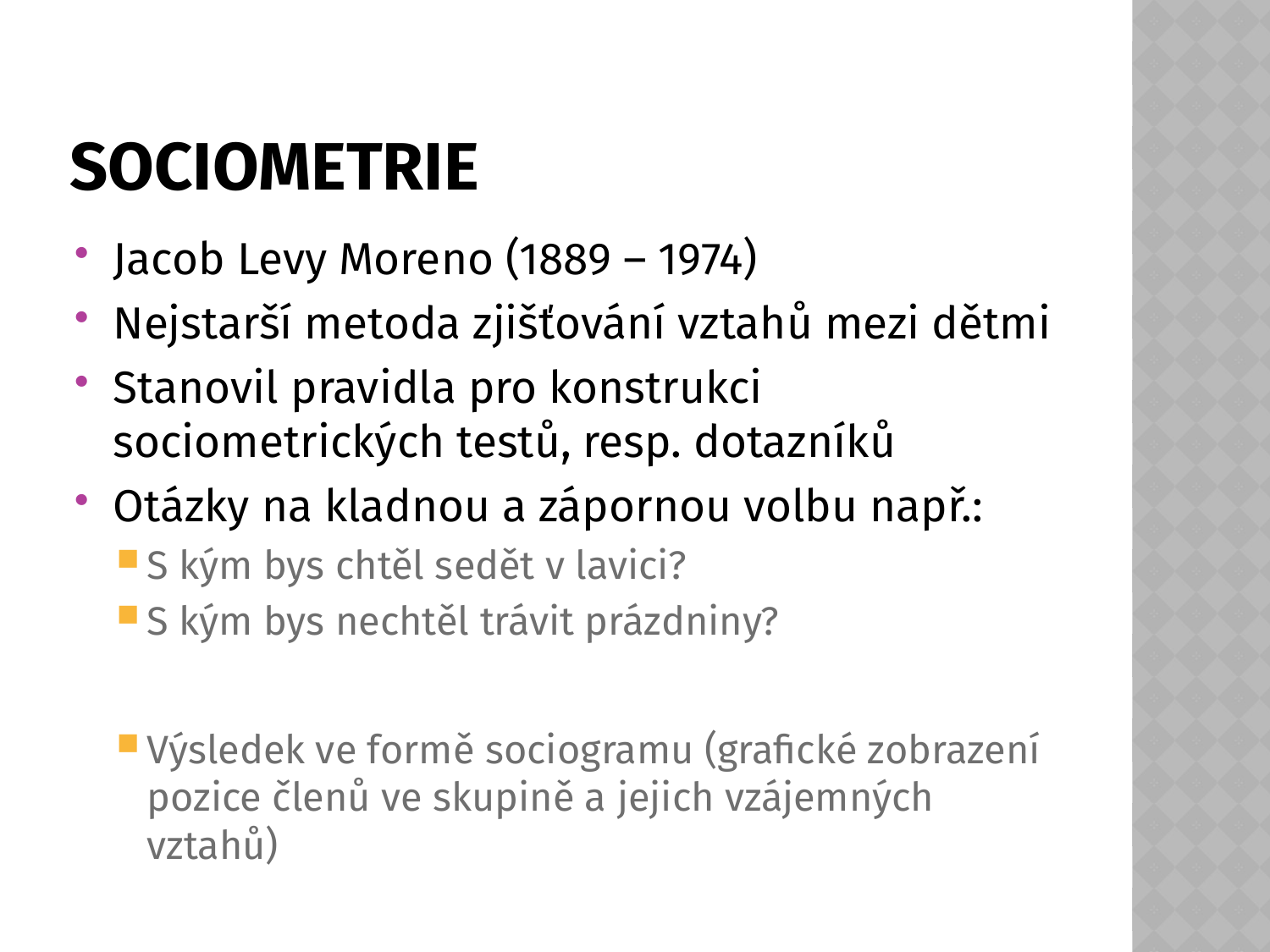

# SOCIOMETRIE
Jacob Levy Moreno (1889 – 1974)
Nejstarší metoda zjišťování vztahů mezi dětmi
Stanovil pravidla pro konstrukci sociometrických testů, resp. dotazníků
Otázky na kladnou a zápornou volbu např.:
S kým bys chtěl sedět v lavici?
S kým bys nechtěl trávit prázdniny?

Výsledek ve formě sociogramu (grafické zobrazení pozice členů ve skupině a jejich vzájemných vztahů)